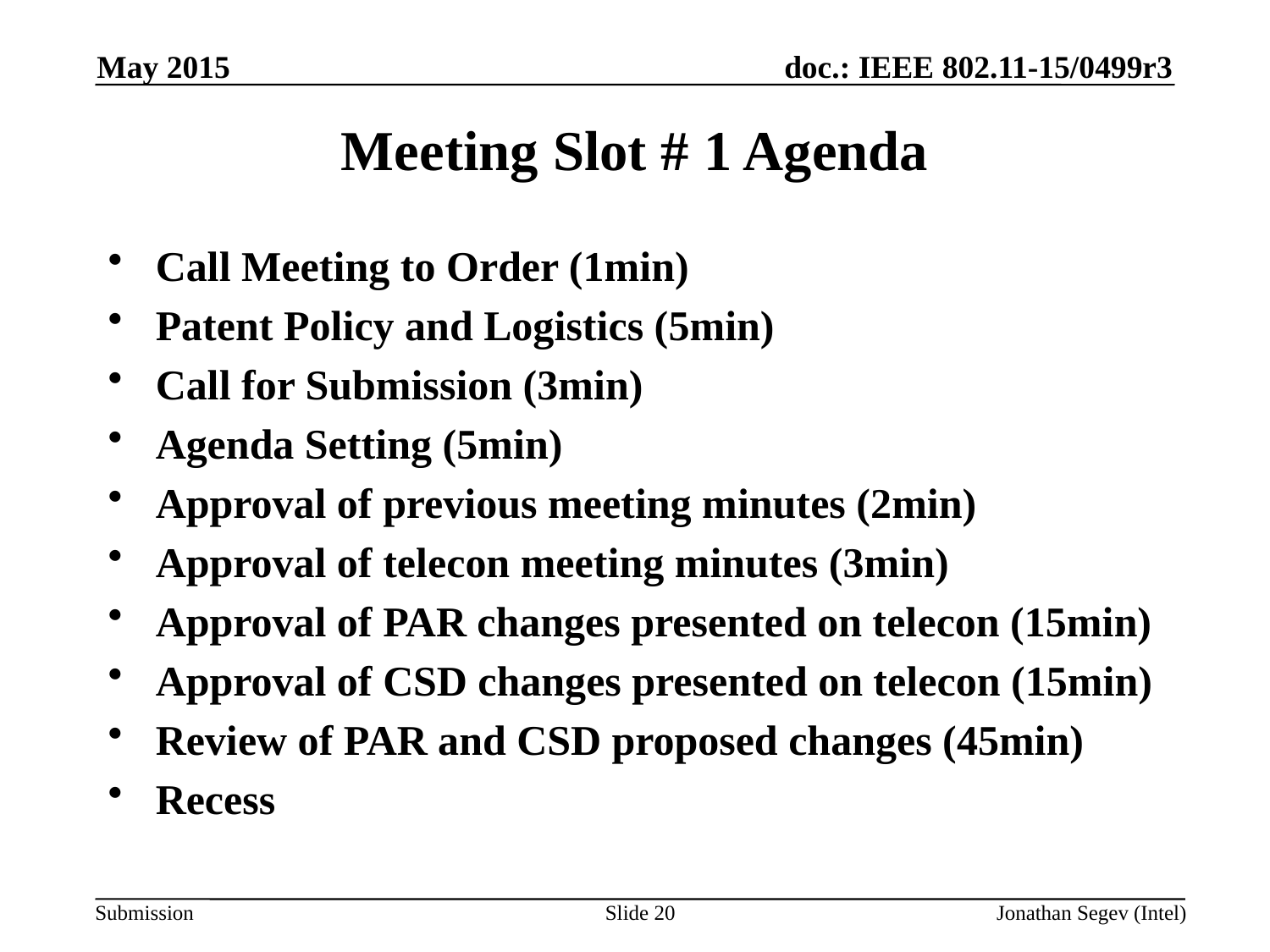

May 2015
Meeting Slot # 1 Agenda
Call Meeting to Order (1min)
Patent Policy and Logistics (5min)
Call for Submission (3min)
Agenda Setting (5min)
Approval of previous meeting minutes (2min)
Approval of telecon meeting minutes (3min)
Approval of PAR changes presented on telecon (15min)
Approval of CSD changes presented on telecon (15min)
Review of PAR and CSD proposed changes (45min)
Recess

Slide 20
Jonathan Segev (Intel)